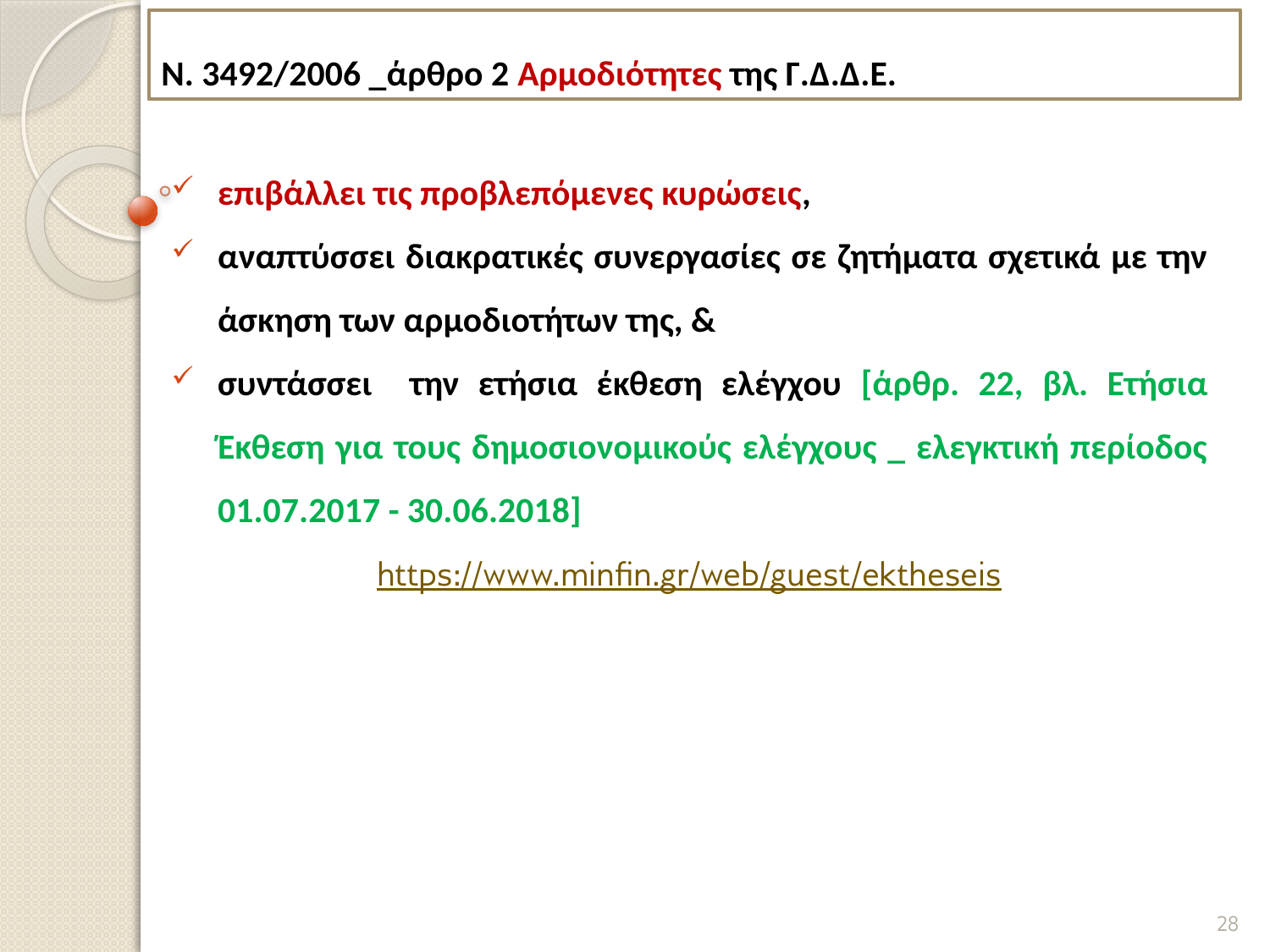

# Ν. 3492/2006 _άρθρο 2 Αρμοδιότητες της Γ.Δ.Δ.Ε.

επιβάλλει τις προβλεπόμενες κυρώσεις,
αναπτύσσει διακρατικές συνεργασίες σε ζητήματα σχετικά με την άσκηση των αρμοδιοτήτων της, &
συντάσσει  την ετήσια έκθεση ελέγχου [άρθρ. 22, βλ. Ετήσια Έκθεση για τους δημοσιονομικούς ελέγχους _ ελεγκτική περίοδος 01.07.2017 - 30.06.2018]
https://www.minfin.gr/web/guest/ektheseis

28